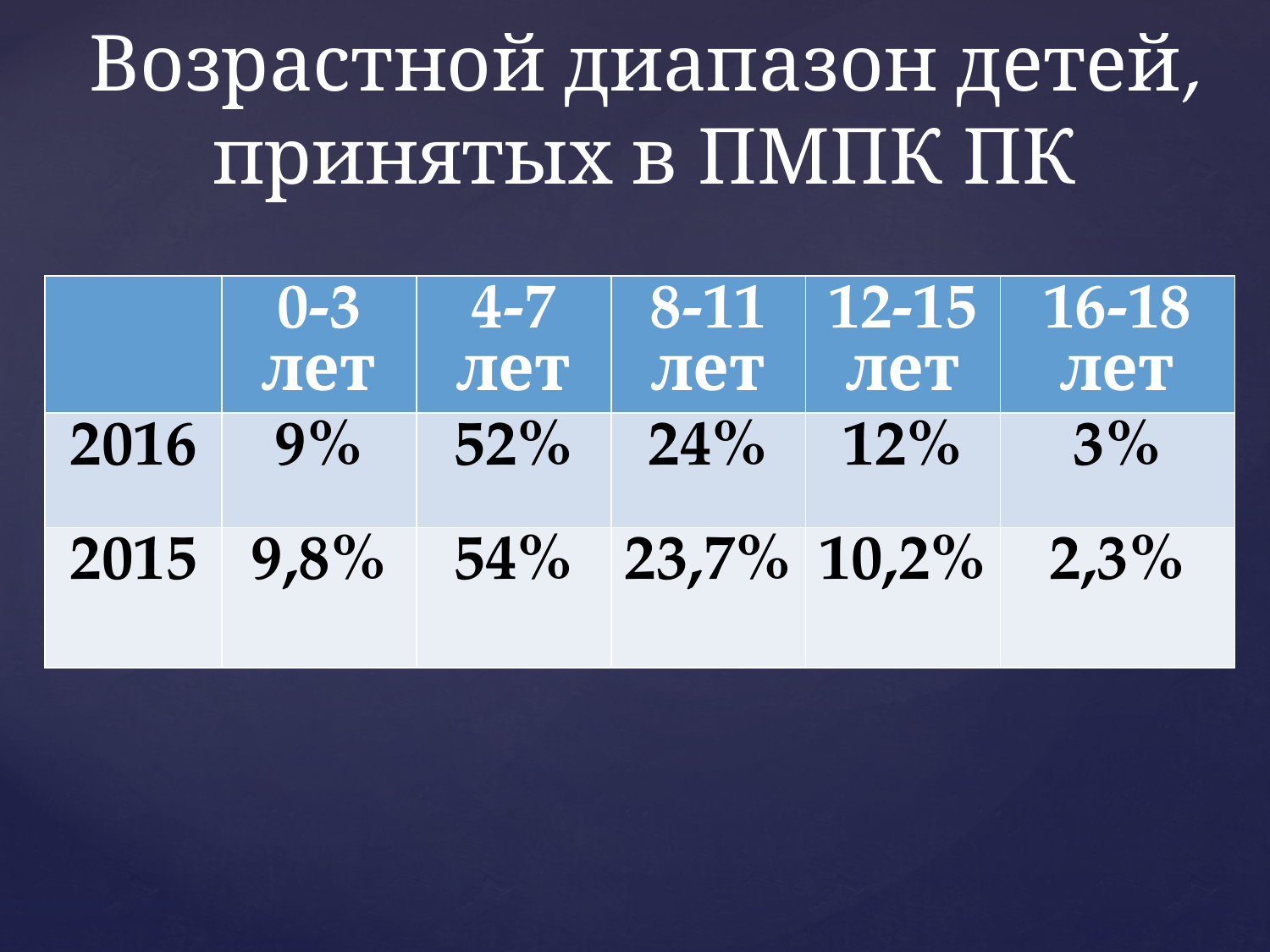

# Возрастной диапазон детей, принятых в ПМПК ПК
|  | 0-3 лет | 4-7 лет | 8-11 лет | 12-15 лет | 16-18 лет |
| --- | --- | --- | --- | --- | --- |
| 2016 | 9% | 52% | 24% | 12% | 3% |
| 2015 | 9,8% | 54% | 23,7% | 10,2% | 2,3% |